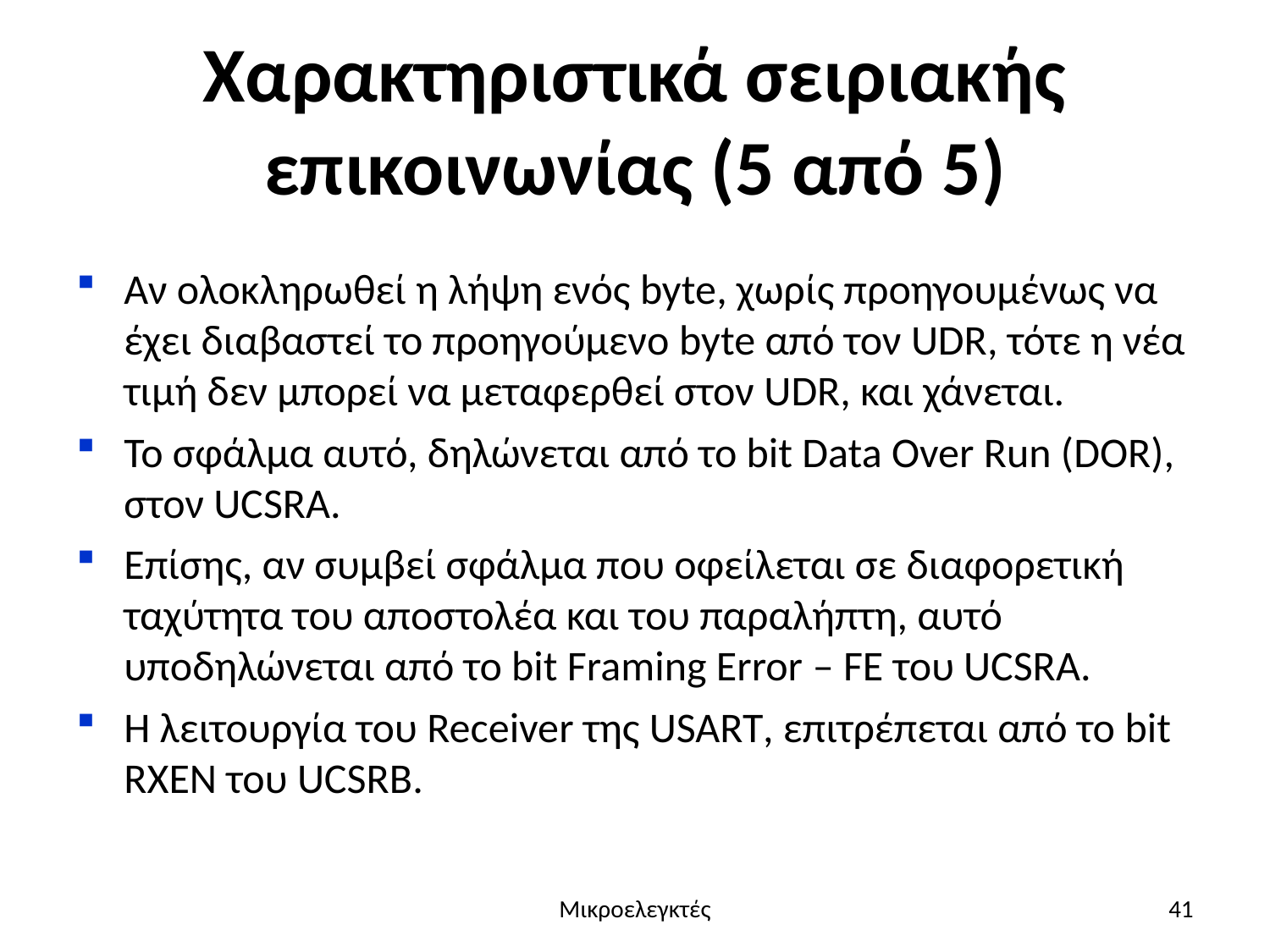

# Χαρακτηριστικά σειριακής επικοινωνίας (5 από 5)

Αν ολοκληρωθεί η λήψη ενός byte, χωρίς προηγουμένως να έχει διαβαστεί το προηγούμενο byte από τον UDR, τότε η νέα τιμή δεν μπορεί να μεταφερθεί στον UDR, και χάνεται.
Το σφάλμα αυτό, δηλώνεται από το bit Data Over Run (DOR), στον UCSRA.
Επίσης, αν συμβεί σφάλμα που οφείλεται σε διαφορετική ταχύτητα του αποστολέα και του παραλήπτη, αυτό υποδηλώνεται από το bit Framing Error – FE του UCSRA.
Η λειτουργία του Receiver της USART, επιτρέπεται από το bit RXEN του UCSRB.

Μικροελεγκτές
41